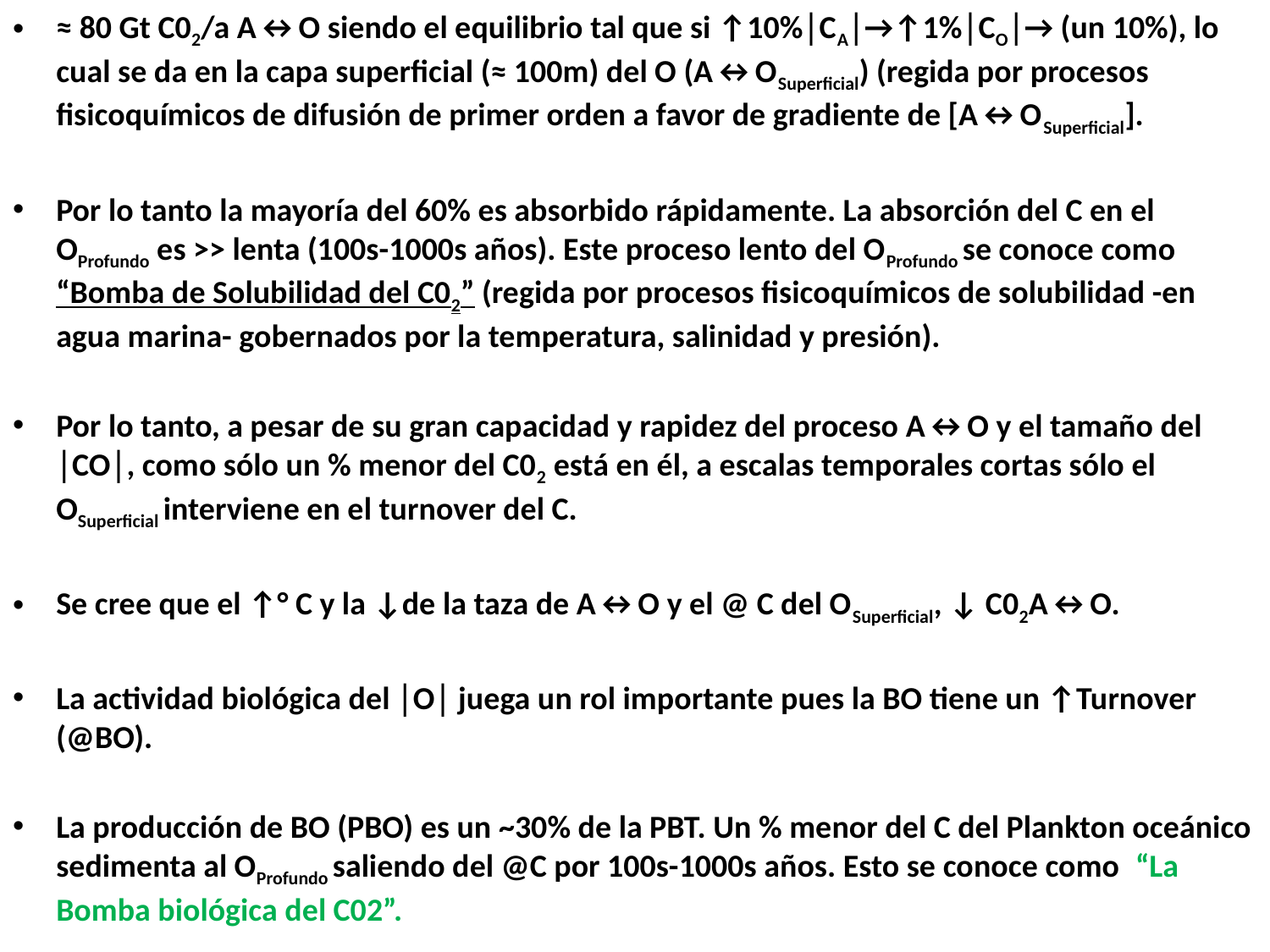

≈ 80 Gt C02/a A↔O siendo el equilibrio tal que si ↑10%│CA│→↑1%│CO│→ (un 10%), lo cual se da en la capa superficial (≈ 100m) del O (A↔OSuperficial) (regida por procesos fisicoquímicos de difusión de primer orden a favor de gradiente de [A↔OSuperficial].

Por lo tanto la mayoría del 60% es absorbido rápidamente. La absorción del C en el OProfundo es >> lenta (100s-1000s años). Este proceso lento del OProfundo se conoce como “Bomba de Solubilidad del C02” (regida por procesos fisicoquímicos de solubilidad -en agua marina- gobernados por la temperatura, salinidad y presión).

Por lo tanto, a pesar de su gran capacidad y rapidez del proceso A↔O y el tamaño del │CO│, como sólo un % menor del C02 está en él, a escalas temporales cortas sólo el OSuperficial interviene en el turnover del C.

Se cree que el ↑° C y la ↓de la taza de A↔O y el @ C del OSuperficial, ↓ C02A↔O.

La actividad biológica del │O│ juega un rol importante pues la BO tiene un ↑Turnover (@BO).

La producción de BO (PBO) es un ~30% de la PBT. Un % menor del C del Plankton oceánico sedimenta al OProfundo saliendo del @C por 100s-1000s años. Esto se conoce como  “La Bomba biológica del C02”.